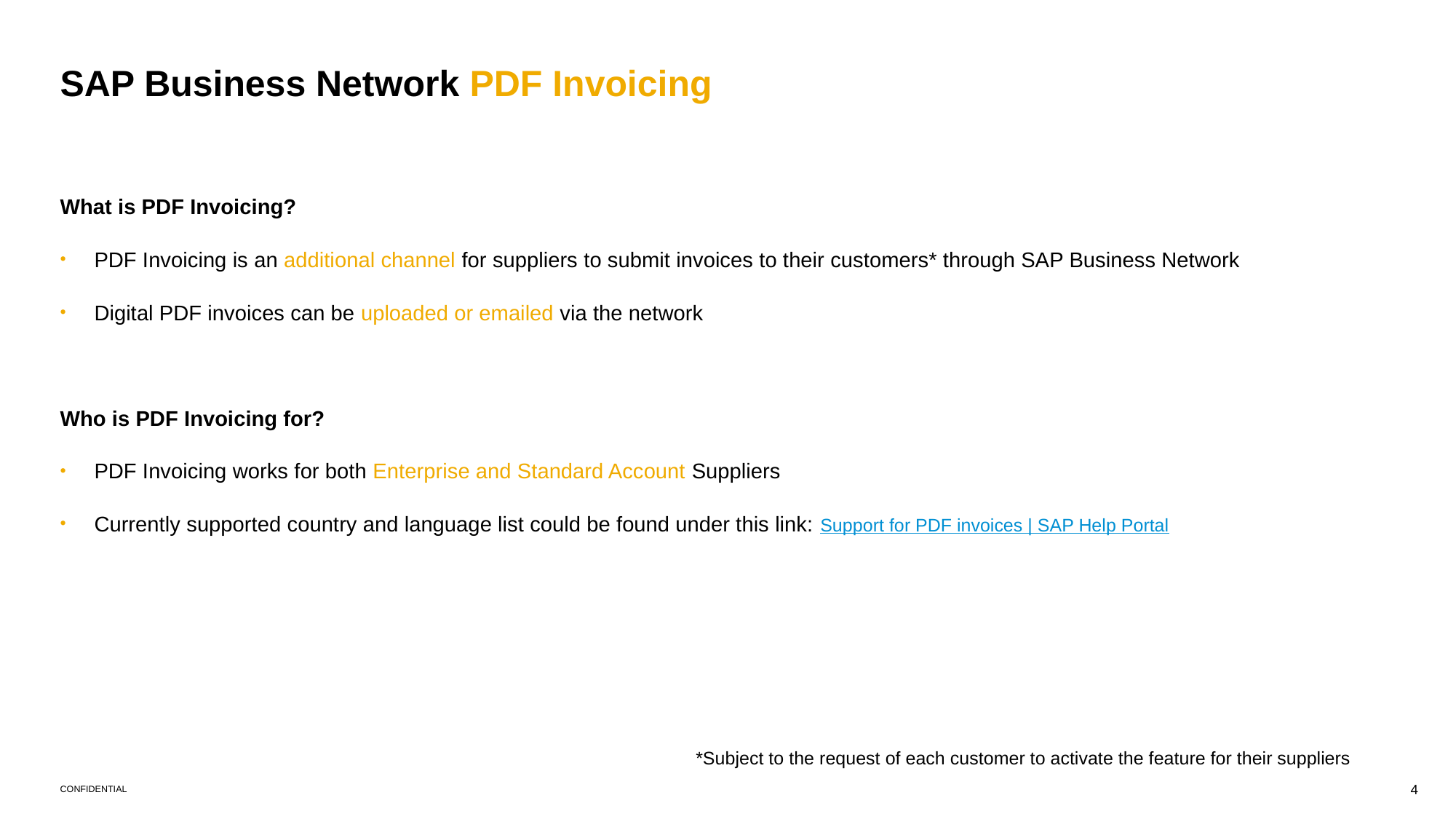

# SAP Business Network PDF Invoicing
What is PDF Invoicing?
PDF Invoicing is an additional channel for suppliers to submit invoices to their customers* through SAP Business Network
Digital PDF invoices can be uploaded or emailed via the network

Who is PDF Invoicing for?
PDF Invoicing works for both Enterprise and Standard Account Suppliers
Currently supported country and language list could be found under this link: Support for PDF invoices | SAP Help Portal

*Subject to the request of each customer to activate the feature for their suppliers